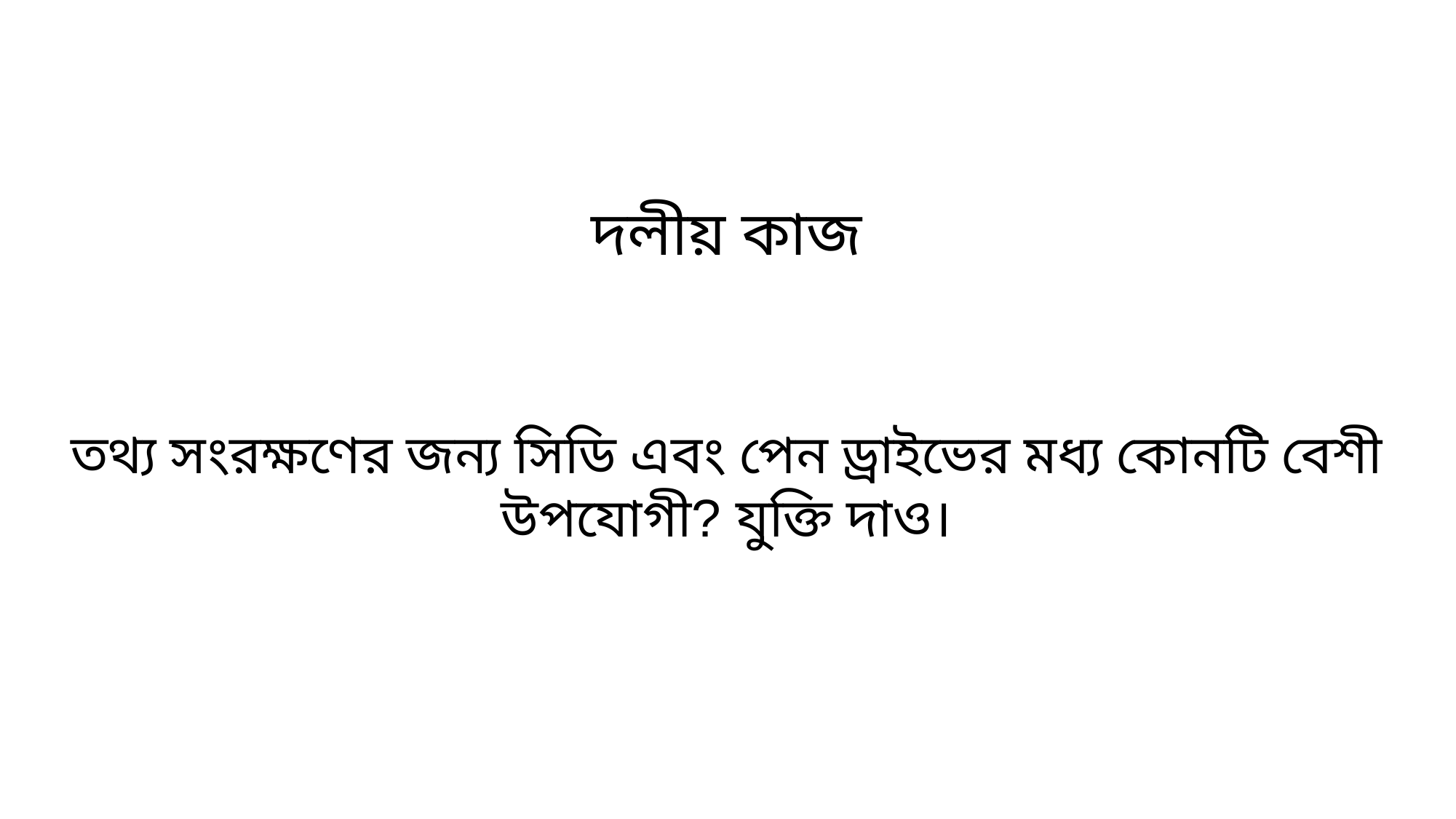

দলীয় কাজ
তথ্য সংরক্ষণের জন্য সিডি এবং পেন ড্রাইভের মধ্য কোনটি বেশী উপযোগী? যুক্তি দাও।